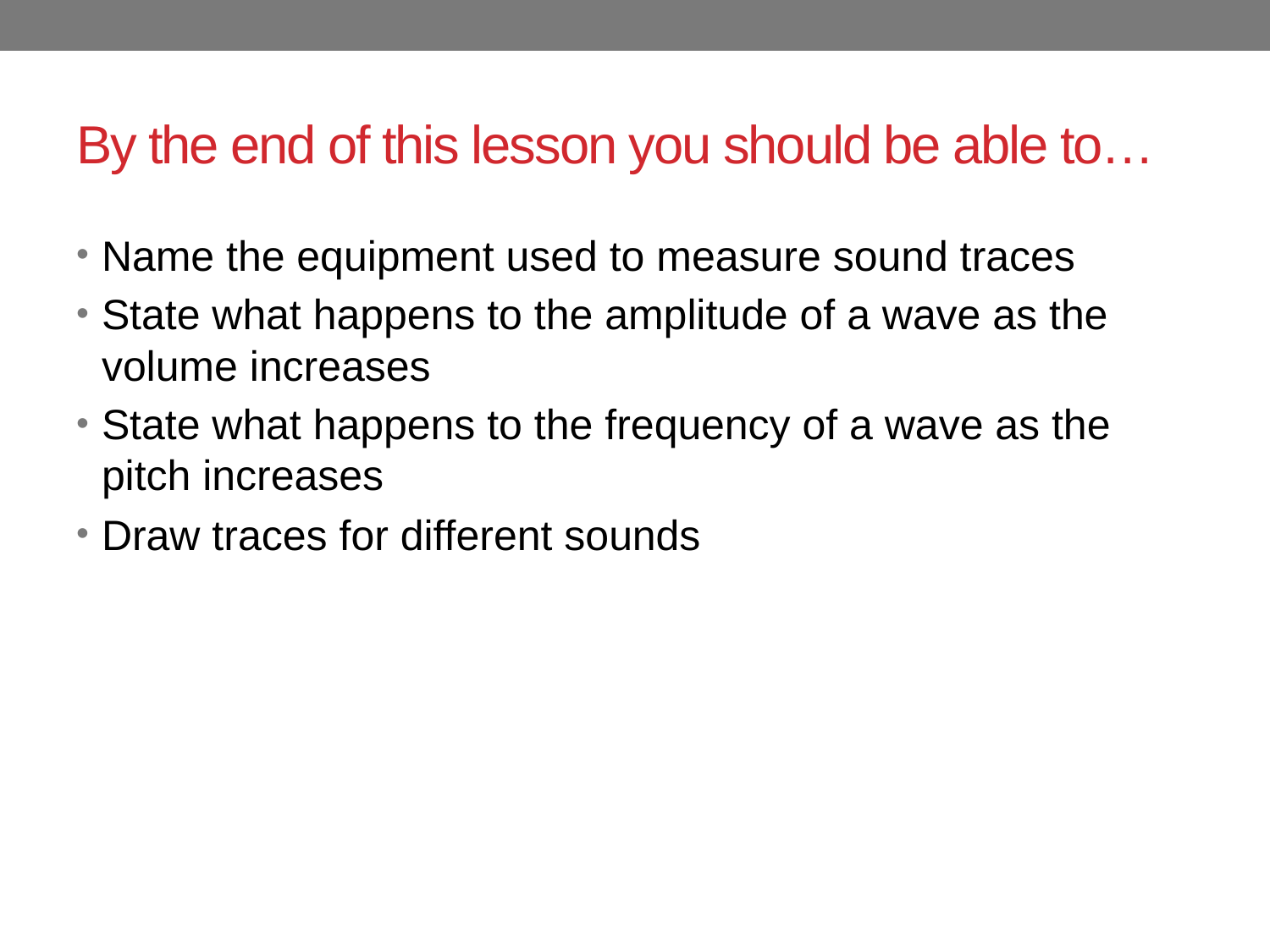

# By the end of this lesson you should be able to…
Name the equipment used to measure sound traces
State what happens to the amplitude of a wave as the volume increases
State what happens to the frequency of a wave as the pitch increases
Draw traces for different sounds